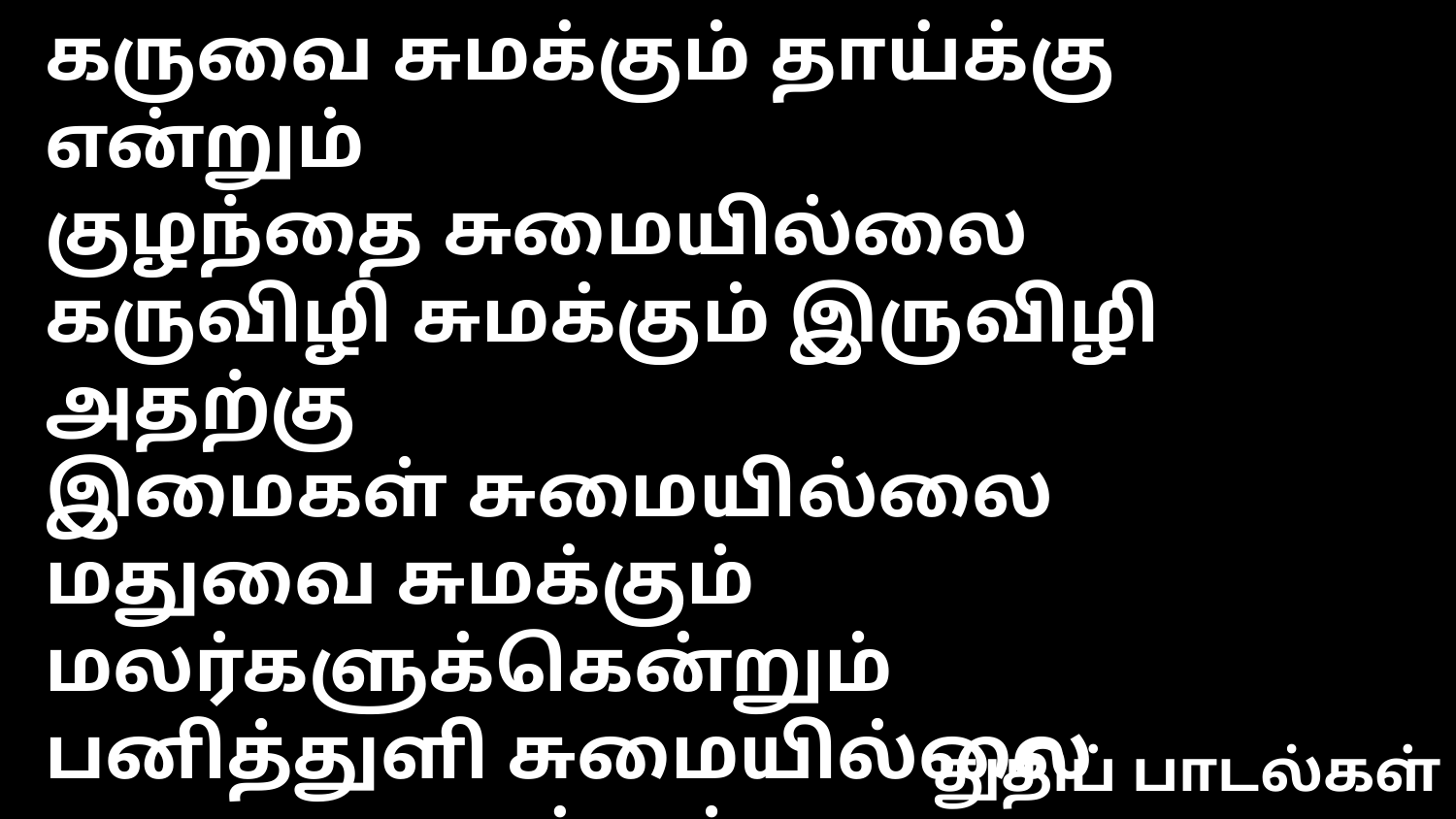

கருவை சுமக்கும் தாய்க்கு என்றும்
குழந்தை சுமையில்லை
கருவிழி சுமக்கும் இருவிழி அதற்கு
இமைகள் சுமையில்லை
மதுவை சுமக்கும் மலர்களுக்கென்றும்
பனித்துளி சுமையில்லை
வானை சுமக்கும் மேகத்திற்கென்றும்
மழைத்துளி சுமையில்லை
மழைத்துளி சுமையில்லை

துதிப் பாடல்கள்